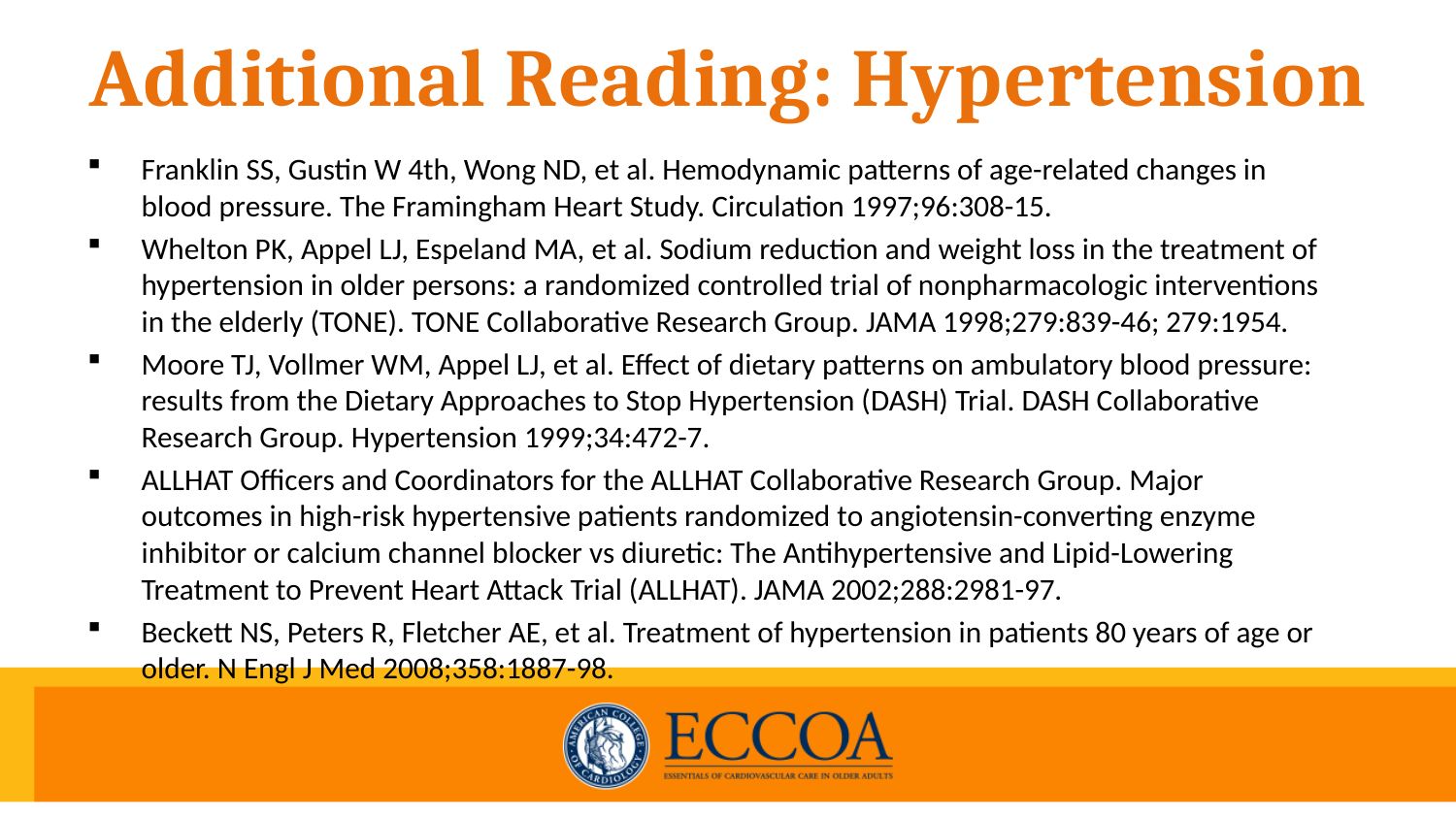

# Additional Reading: Hypertension
Franklin SS, Gustin W 4th, Wong ND, et al. Hemodynamic patterns of age-related changes in blood pressure. The Framingham Heart Study. Circulation 1997;96:308-15.
Whelton PK, Appel LJ, Espeland MA, et al. Sodium reduction and weight loss in the treatment of hypertension in older persons: a randomized controlled trial of nonpharmacologic interventions in the elderly (TONE). TONE Collaborative Research Group. JAMA 1998;279:839-46; 279:1954.
Moore TJ, Vollmer WM, Appel LJ, et al. Effect of dietary patterns on ambulatory blood pressure: results from the Dietary Approaches to Stop Hypertension (DASH) Trial. DASH Collaborative Research Group. Hypertension 1999;34:472-7.
ALLHAT Officers and Coordinators for the ALLHAT Collaborative Research Group. Major outcomes in high-risk hypertensive patients randomized to angiotensin-converting enzyme inhibitor or calcium channel blocker vs diuretic: The Antihypertensive and Lipid-Lowering Treatment to Prevent Heart Attack Trial (ALLHAT). JAMA 2002;288:2981-97.
Beckett NS, Peters R, Fletcher AE, et al. Treatment of hypertension in patients 80 years of age or older. N Engl J Med 2008;358:1887-98.